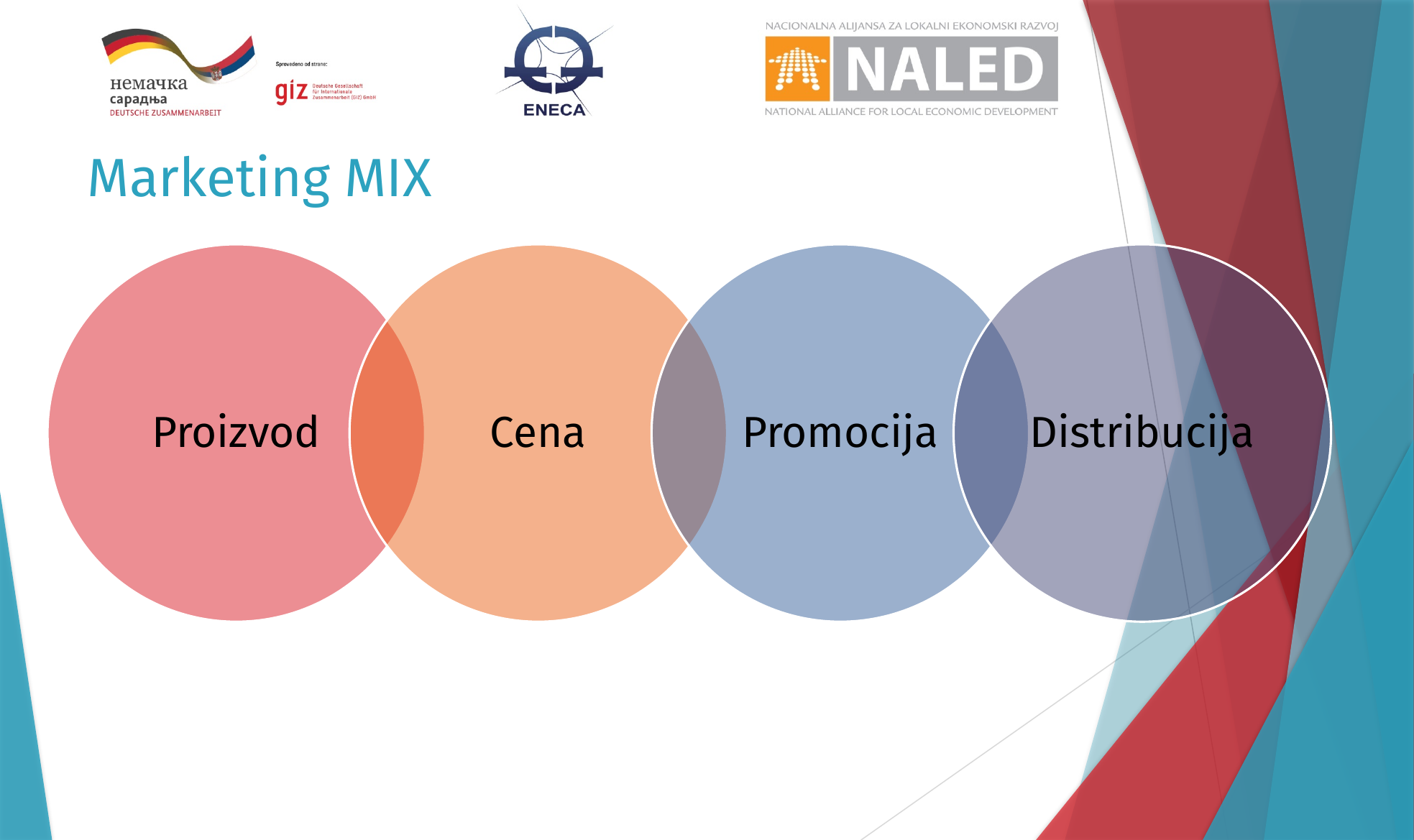

# Marketing MIX
Proizvod
Cena
Promocija
Distribucija